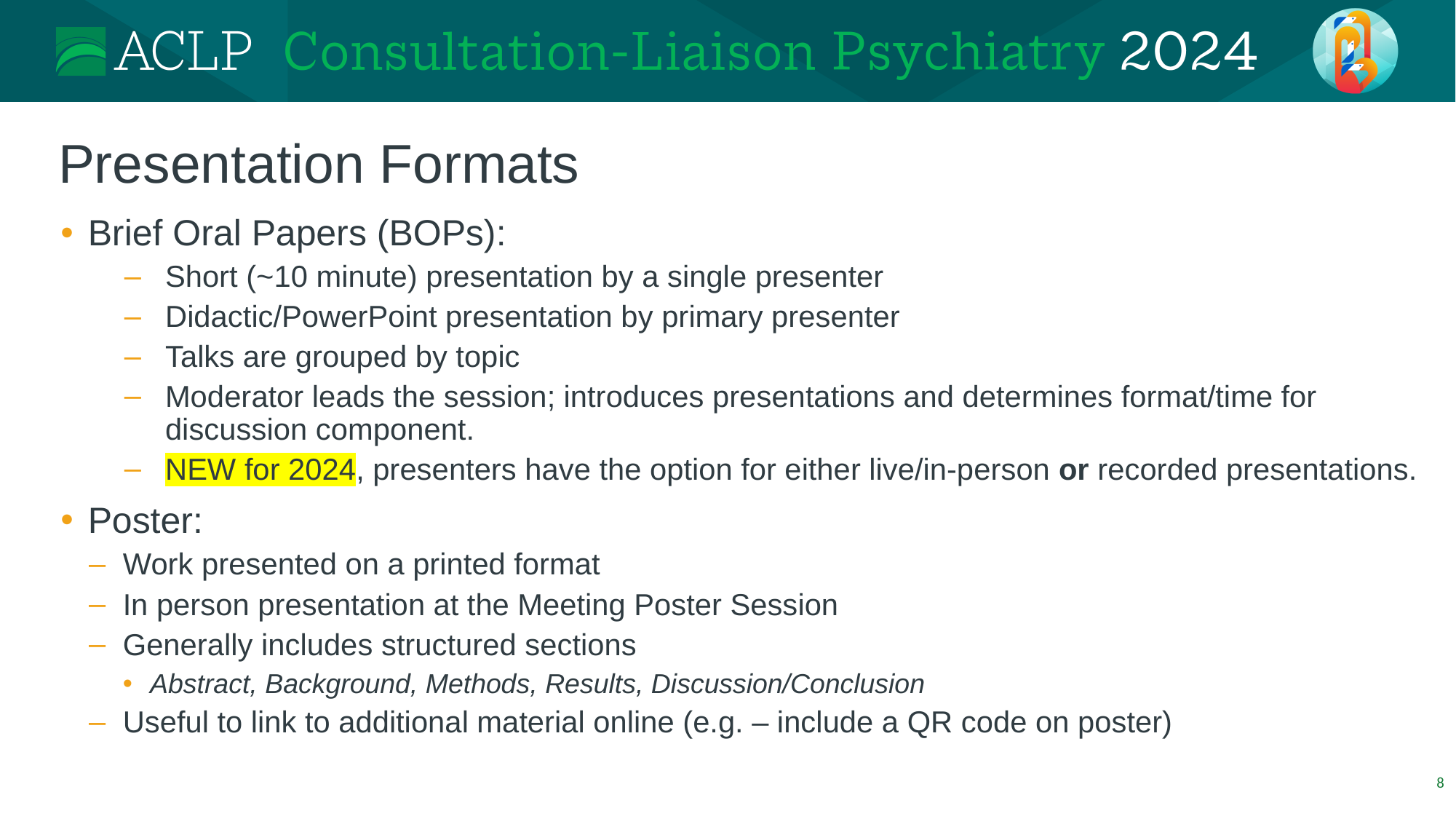

# Presentation Formats
Brief Oral Papers (BOPs):
Short (~10 minute) presentation by a single presenter
Didactic/PowerPoint presentation by primary presenter
Talks are grouped by topic
Moderator leads the session; introduces presentations and determines format/time for discussion component.
NEW for 2024, presenters have the option for either live/in-person or recorded ‎presentations.
Poster:
Work presented on a printed format
In person presentation at the Meeting Poster Session
Generally includes structured sections
Abstract, Background, Methods, Results, Discussion/Conclusion
Useful to link to additional material online (e.g. – include a QR code on poster)

8